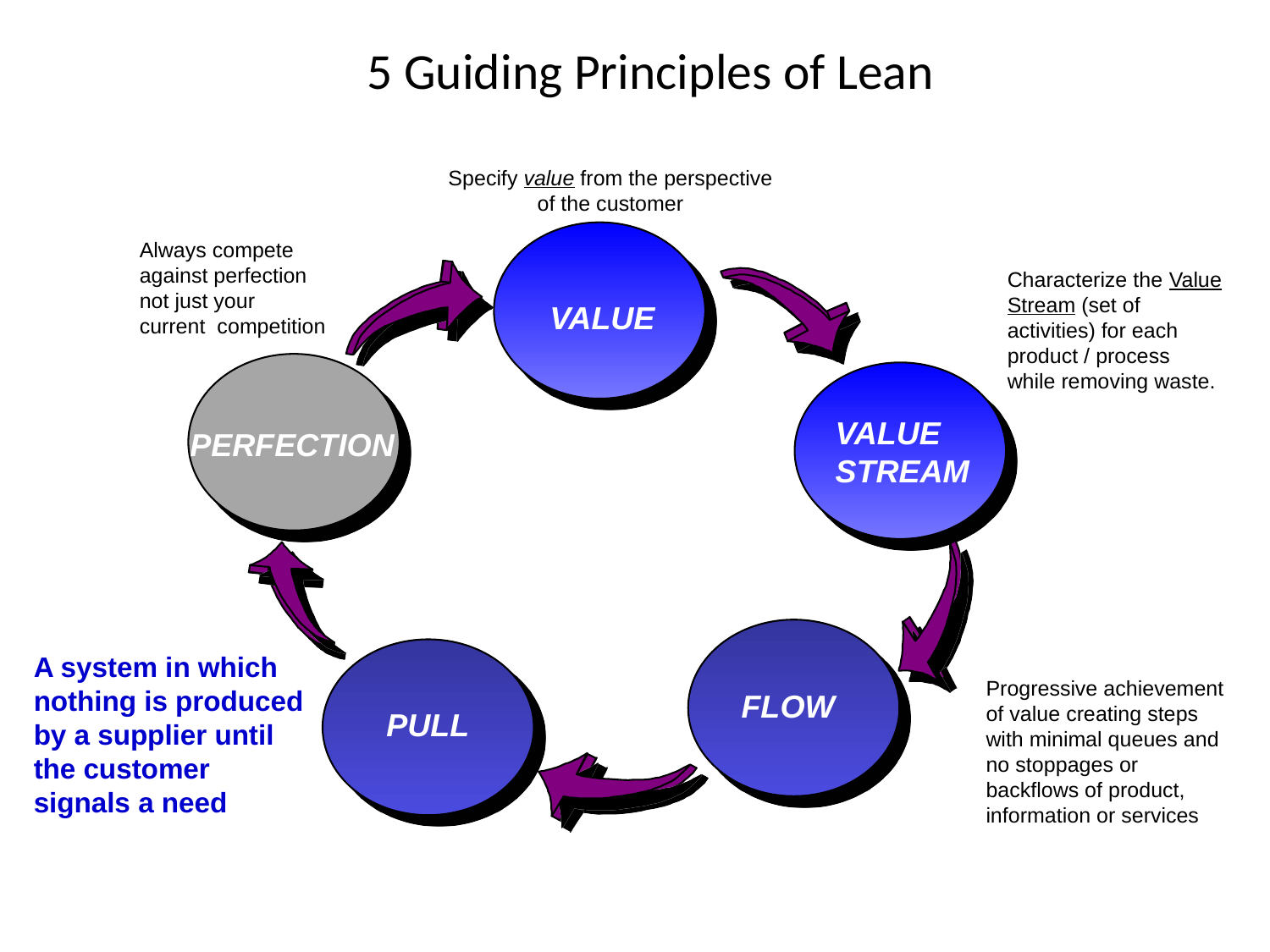

5 Guiding Principles of Lean
Specify value from the perspective
of the customer

Always compete
against perfection
not just your
current  competition
Characterize the Value Stream (set of activities) for each product / process while removing waste.

VALUE

VALUE STREAM
PERFECTION

A system in which nothing is produced by a supplier until the customer signals a need
Progressive achievement of value creating steps with minimal queues and no stoppages or backflows of product, information or services
FLOW
PULL

61